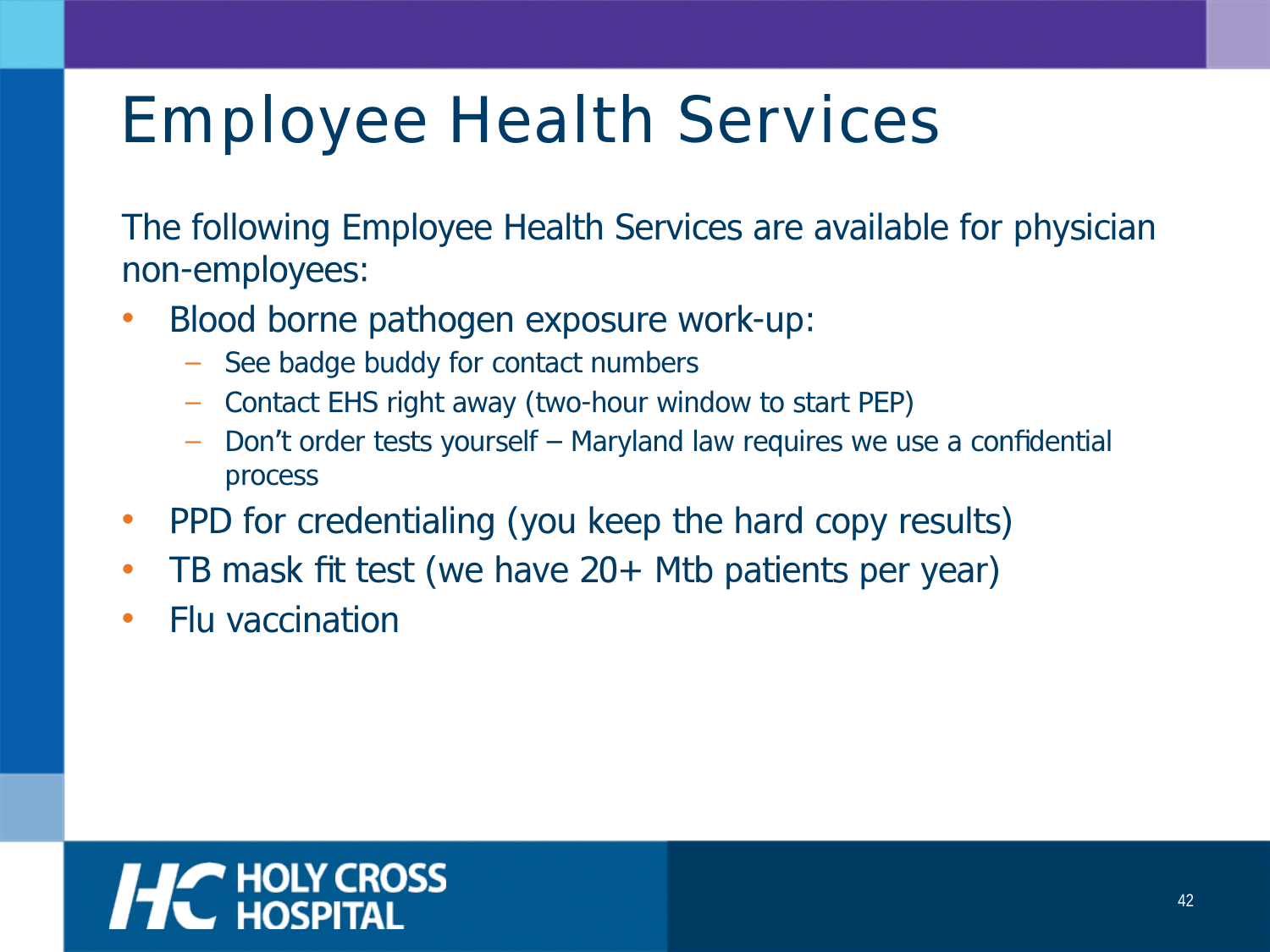

# Employee Health Services
The following Employee Health Services are available for physician non-employees:
Blood borne pathogen exposure work-up:
See badge buddy for contact numbers
Contact EHS right away (two-hour window to start PEP)
Don’t order tests yourself – Maryland law requires we use a confidential process
PPD for credentialing (you keep the hard copy results)
TB mask fit test (we have 20+ Mtb patients per year)
Flu vaccination

42